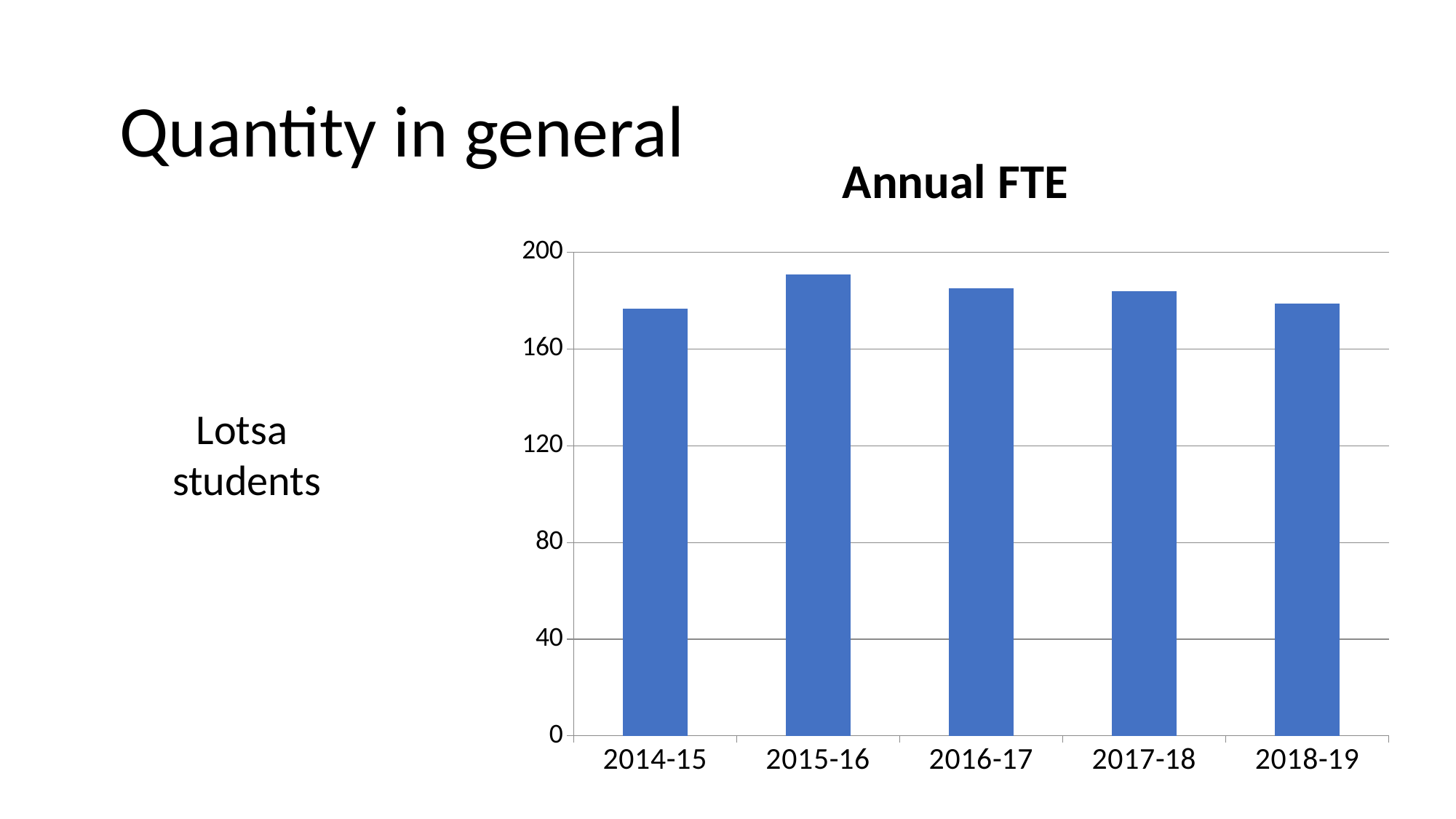

Quantity in general

### Chart:

| Category | Annual FTE |
|---|---|
| 2014-15 | 176.5 |
| 2015-16 | 190.9 |
| 2016-17 | 184.9 |
| 2017-18 | 183.9 |
| 2018-19 | 178.6 |
Lotsa
students